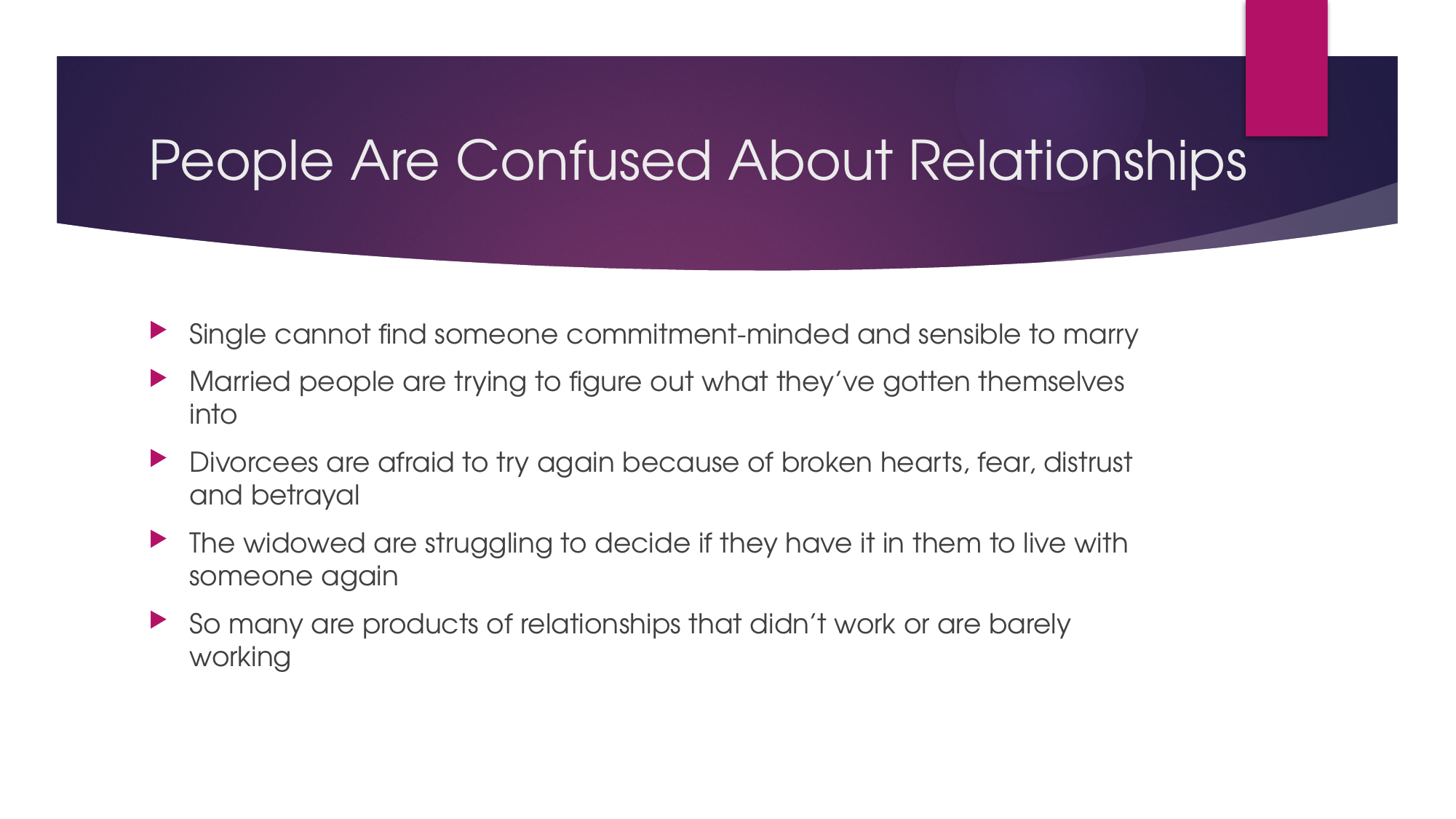

# People Are Confused About Relationships
Single cannot find someone commitment-minded and sensible to marry
Married people are trying to figure out what they’ve gotten themselves into
Divorcees are afraid to try again because of broken hearts, fear, distrust and betrayal
The widowed are struggling to decide if they have it in them to live with someone again
So many are products of relationships that didn’t work or are barely working